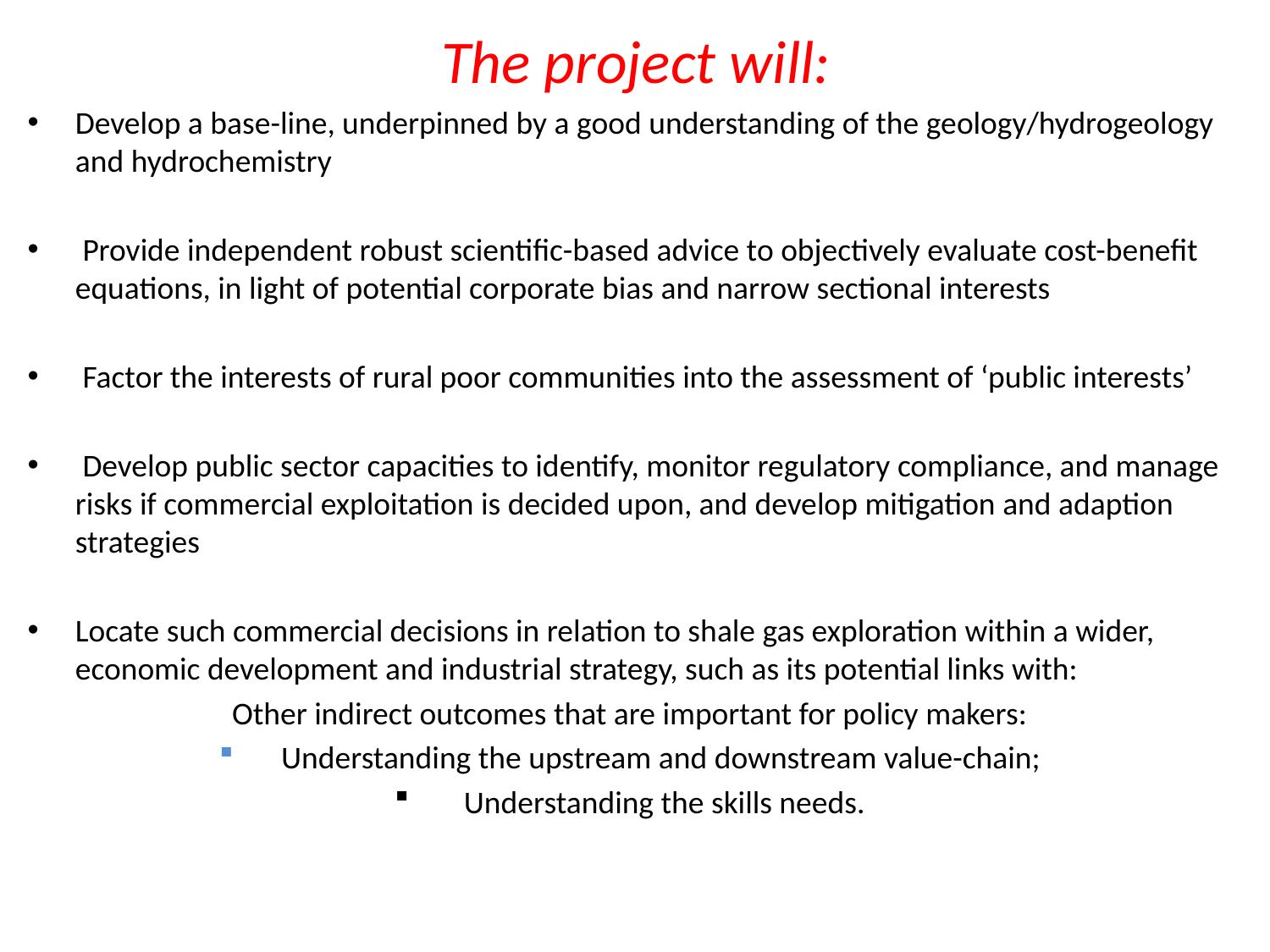

# The project will:
Develop a base-line, underpinned by a good understanding of the geology/hydrogeology and hydrochemistry

 Provide independent robust scientific-based advice to objectively evaluate cost-benefit equations, in light of potential corporate bias and narrow sectional interests

 Factor the interests of rural poor communities into the assessment of ‘public interests’

 Develop public sector capacities to identify, monitor regulatory compliance, and manage risks if commercial exploitation is decided upon, and develop mitigation and adaption strategies

Locate such commercial decisions in relation to shale gas exploration within a wider, economic development and industrial strategy, such as its potential links with:
 Other indirect outcomes that are important for policy makers:
  Understanding the upstream and downstream value-chain;
   Understanding the skills needs.